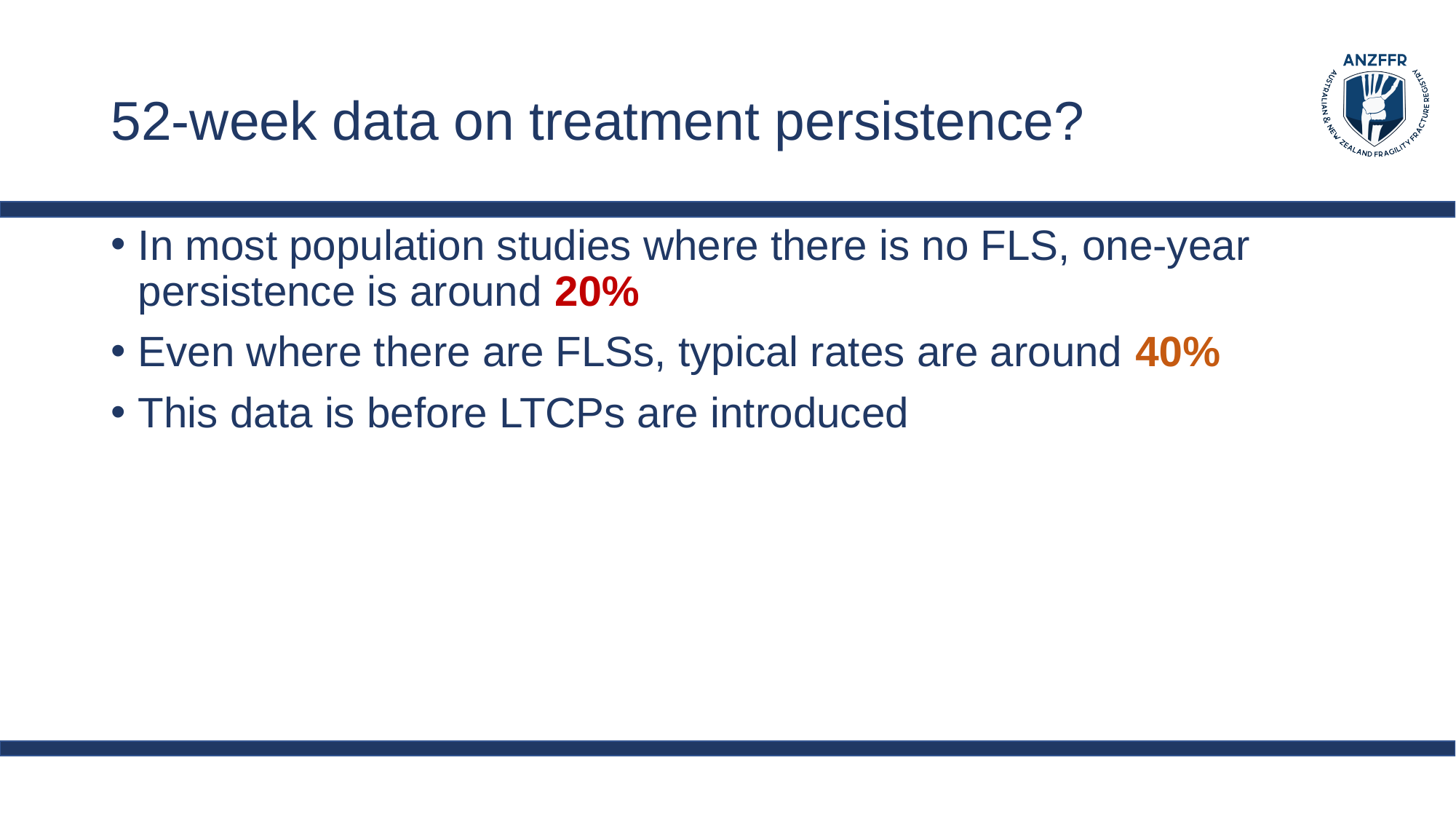

# 52-week data on treatment persistence?
In most population studies where there is no FLS, one-year persistence is around 20%
Even where there are FLSs, typical rates are around 40%
This data is before LTCPs are introduced